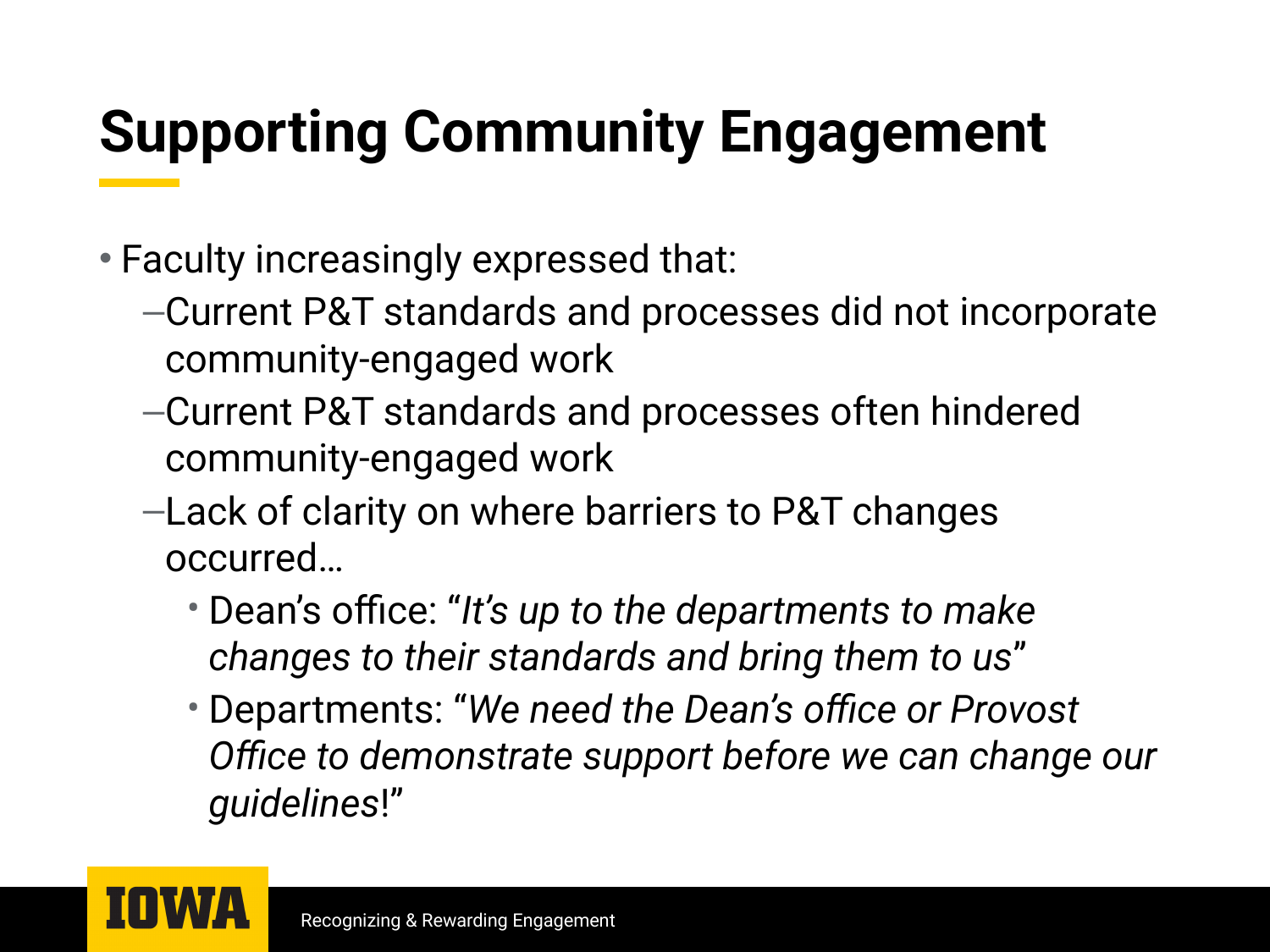

# Supporting Community Engagement
Faculty increasingly expressed that:
Current P&T standards and processes did not incorporate community-engaged work
Current P&T standards and processes often hindered community-engaged work
Lack of clarity on where barriers to P&T changes occurred…
Dean’s office: “It’s up to the departments to make changes to their standards and bring them to us”
Departments: “We need the Dean’s office or Provost Office to demonstrate support before we can change our guidelines!”

Recognizing & Rewarding Engagement